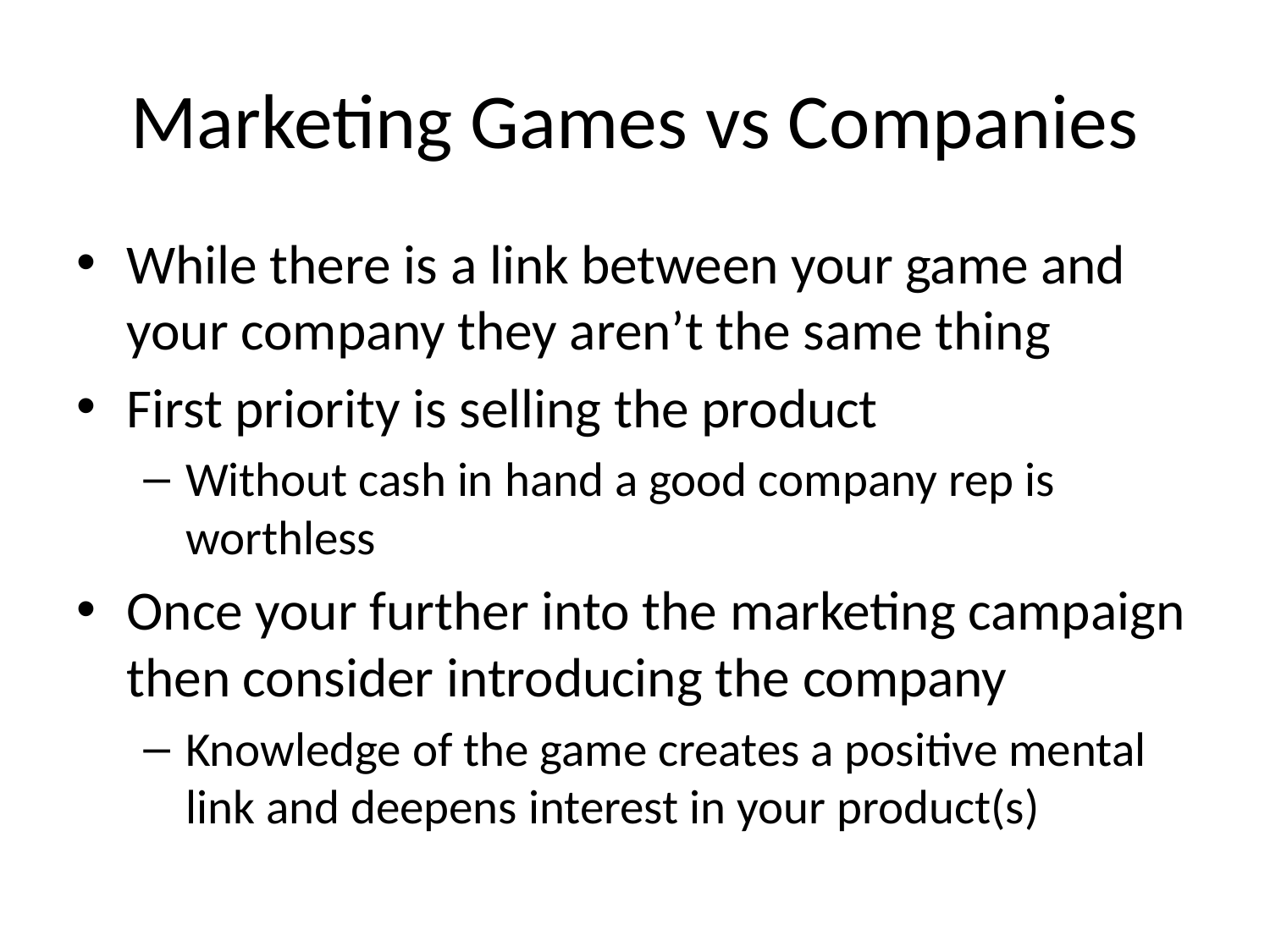

# Marketing Games vs Companies
While there is a link between your game and your company they aren’t the same thing
First priority is selling the product
Without cash in hand a good company rep is worthless
Once your further into the marketing campaign then consider introducing the company
Knowledge of the game creates a positive mental link and deepens interest in your product(s)